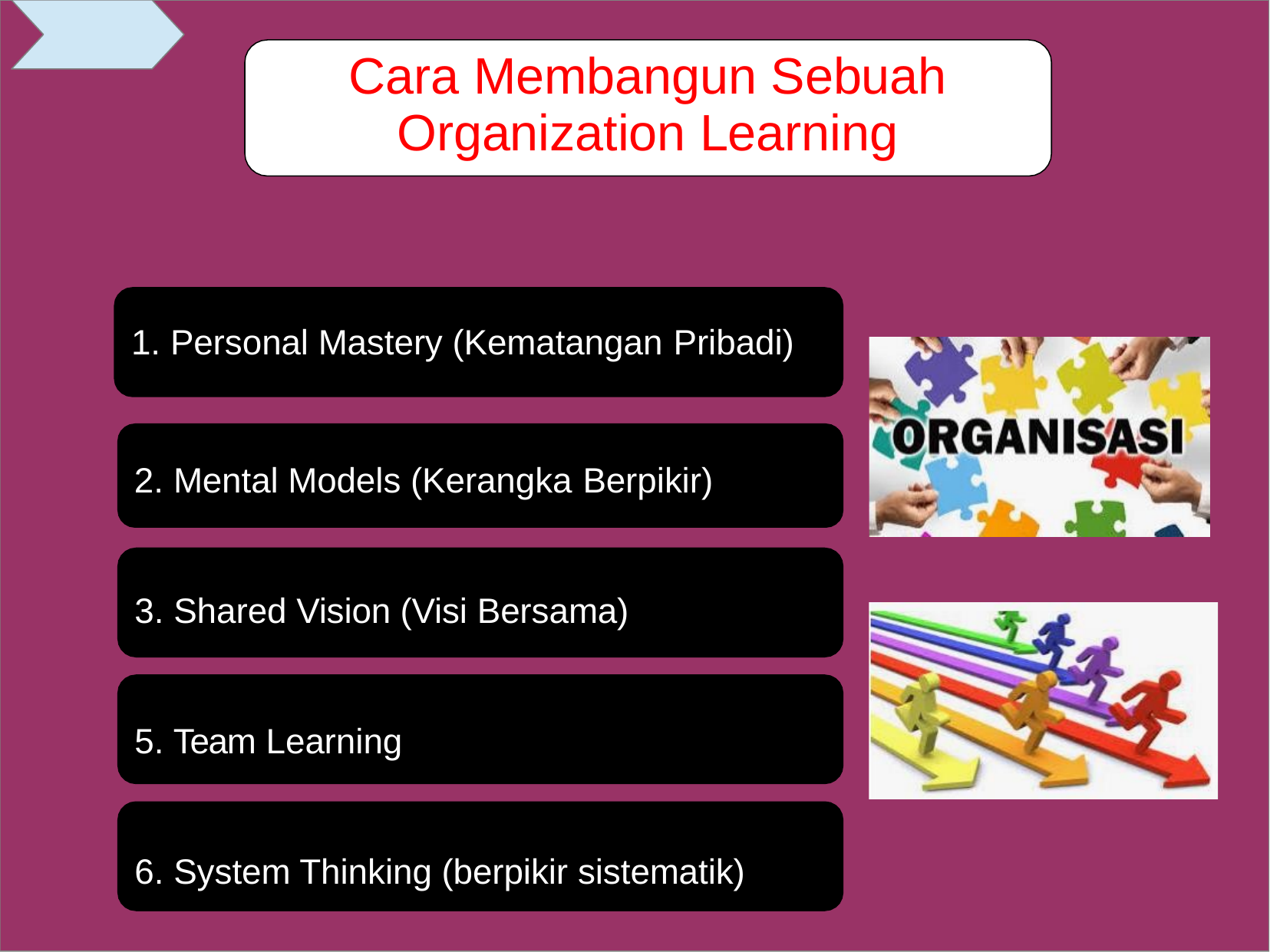

# Cara Membangun Sebuah  Organization Learning
Personal Mastery (Kematangan Pribadi)

Mental Models (Kerangka Berpikir)

Shared Vision (Visi Bersama)

Team Learning

System Thinking (berpikir sistematik)